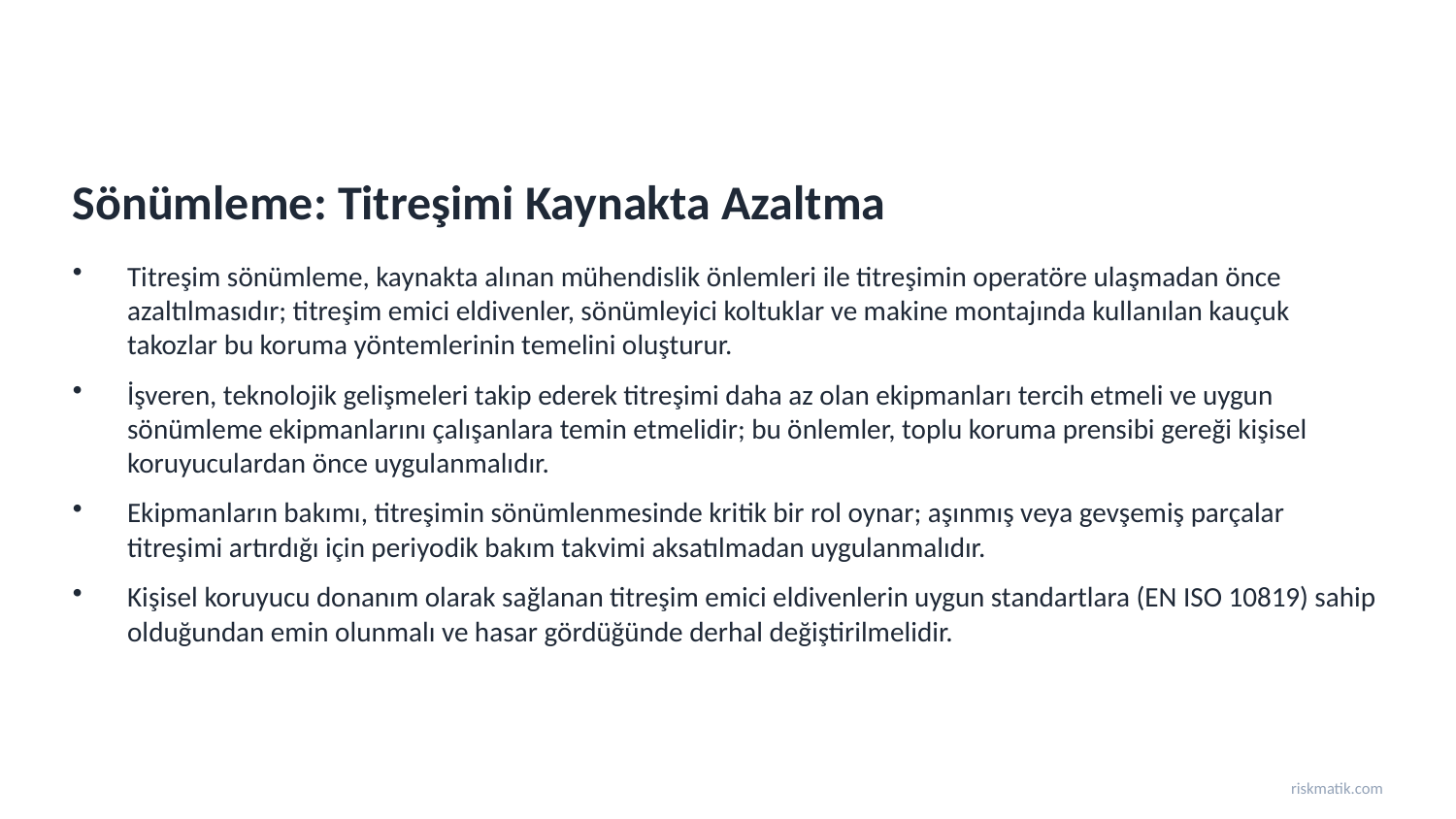

Sönümleme: Titreşimi Kaynakta Azaltma
Titreşim sönümleme, kaynakta alınan mühendislik önlemleri ile titreşimin operatöre ulaşmadan önce azaltılmasıdır; titreşim emici eldivenler, sönümleyici koltuklar ve makine montajında kullanılan kauçuk takozlar bu koruma yöntemlerinin temelini oluşturur.
İşveren, teknolojik gelişmeleri takip ederek titreşimi daha az olan ekipmanları tercih etmeli ve uygun sönümleme ekipmanlarını çalışanlara temin etmelidir; bu önlemler, toplu koruma prensibi gereği kişisel koruyuculardan önce uygulanmalıdır.
Ekipmanların bakımı, titreşimin sönümlenmesinde kritik bir rol oynar; aşınmış veya gevşemiş parçalar titreşimi artırdığı için periyodik bakım takvimi aksatılmadan uygulanmalıdır.
Kişisel koruyucu donanım olarak sağlanan titreşim emici eldivenlerin uygun standartlara (EN ISO 10819) sahip olduğundan emin olunmalı ve hasar gördüğünde derhal değiştirilmelidir.
riskmatik.com